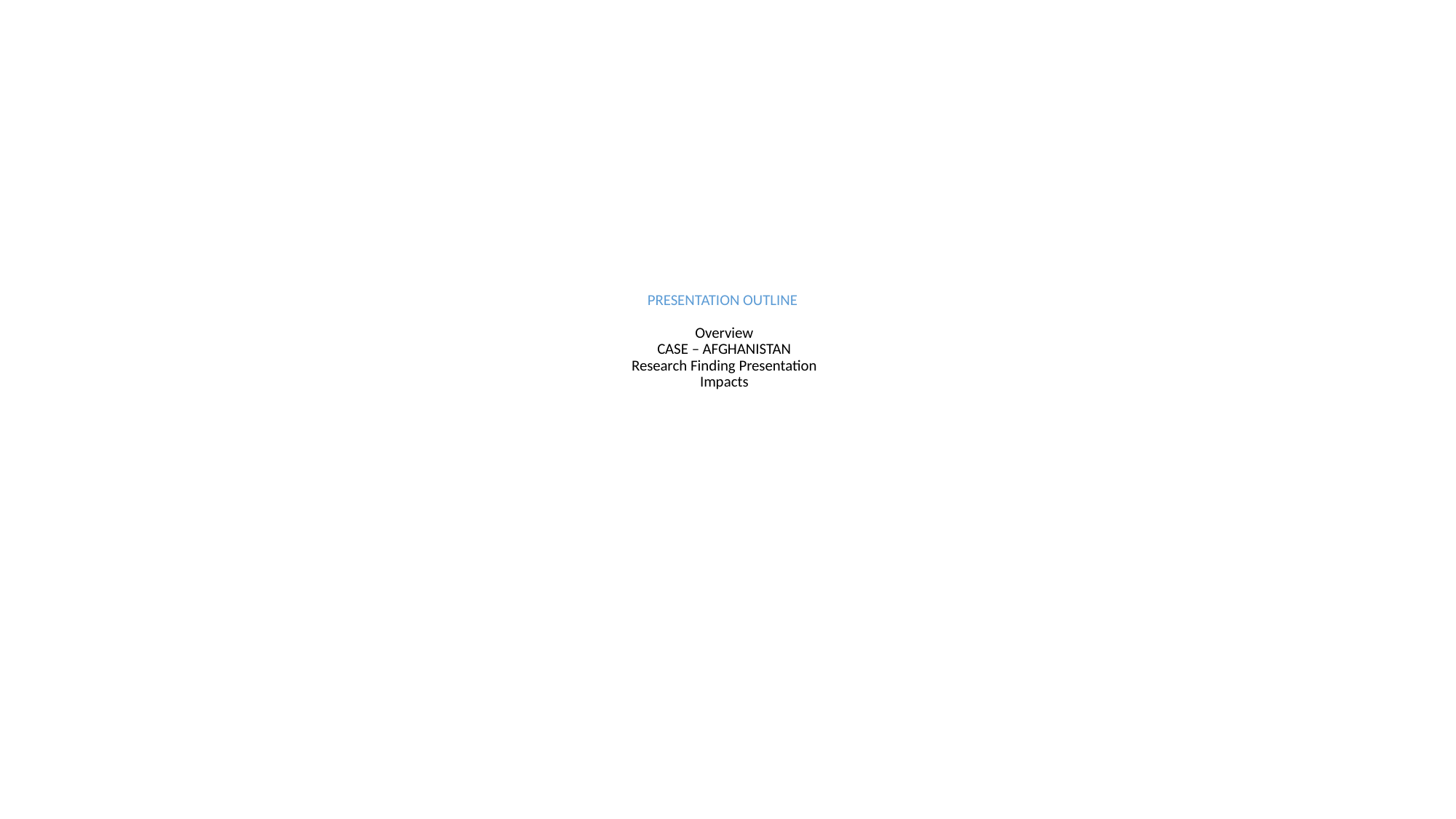

# PRESENTATION OUTLINE Overview CASE – AFGHANISTAN Research Finding Presentation Impacts